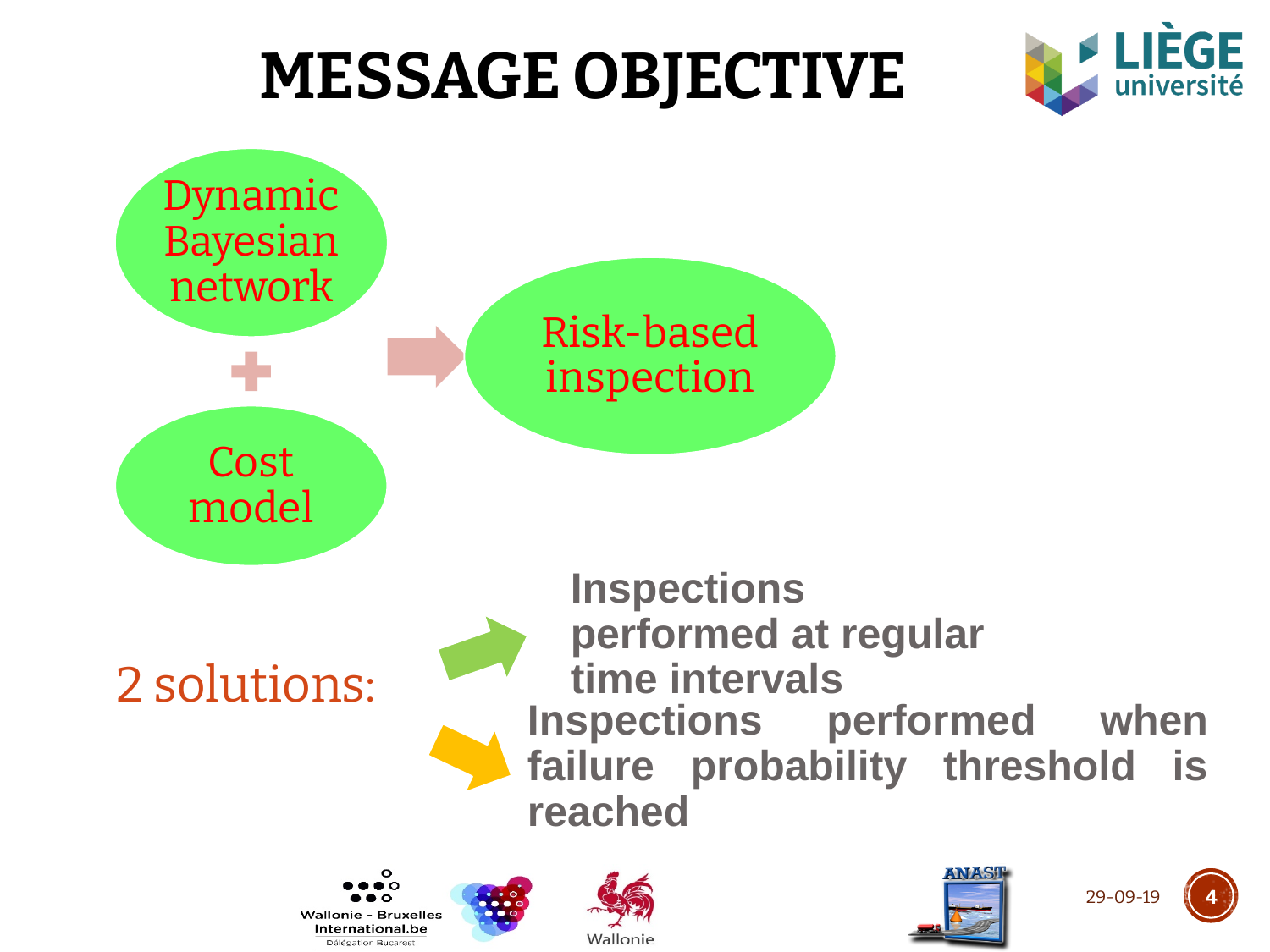

# Message Objective
Dynamic Bayesian network

Cost model

Risk-based inspection
Inspections performed at regular time intervals
Inspections performed when failure probability threshold is reached
2 solutions:
29-09-19
4